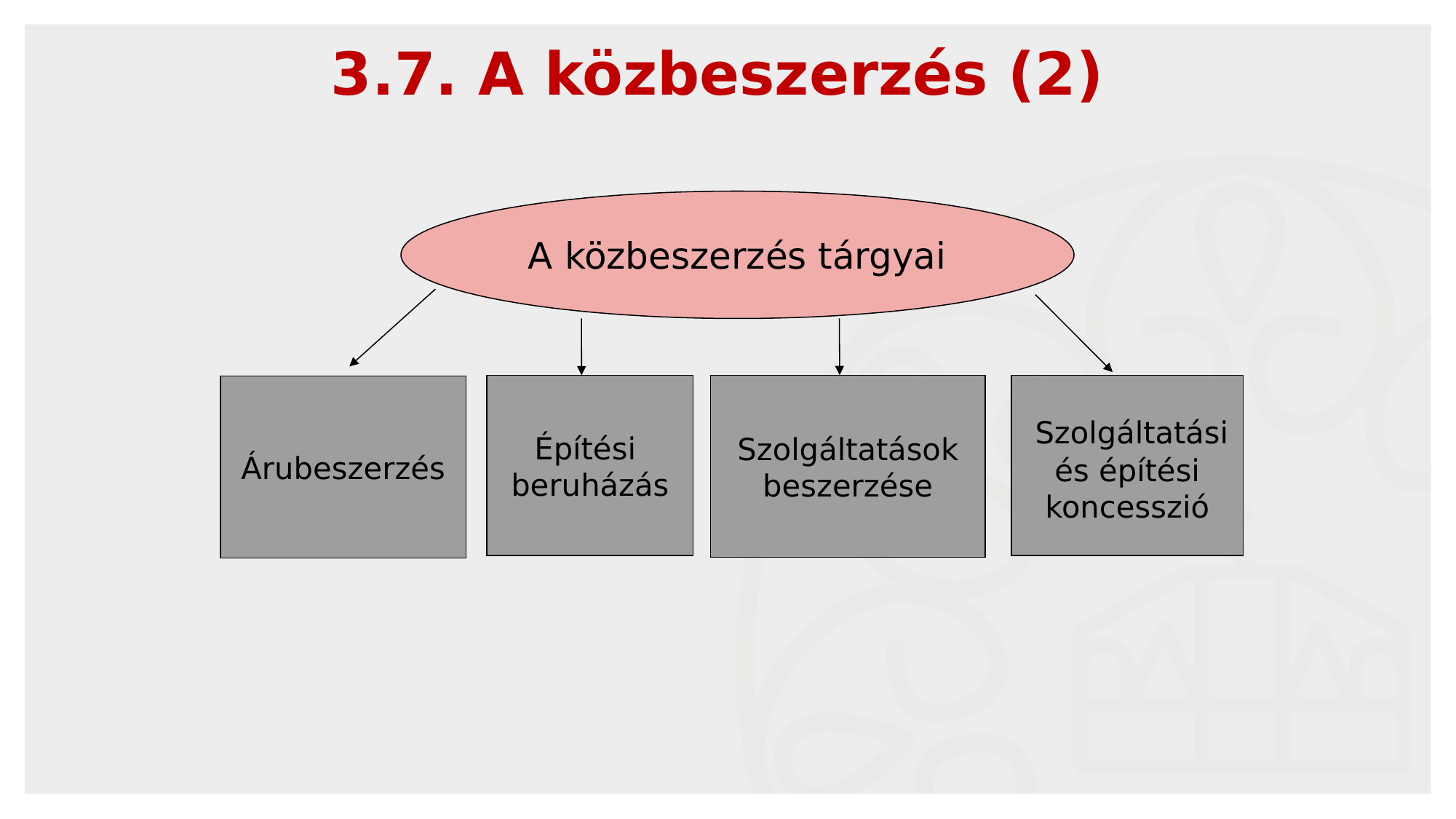

3.7. A közbeszerzés (2)
A közbeszerzés tárgyai

Építési
beruházás

Szolgáltatások
beszerzése

 Szolgáltatási
 és építési
koncesszió
Árubeszerzés